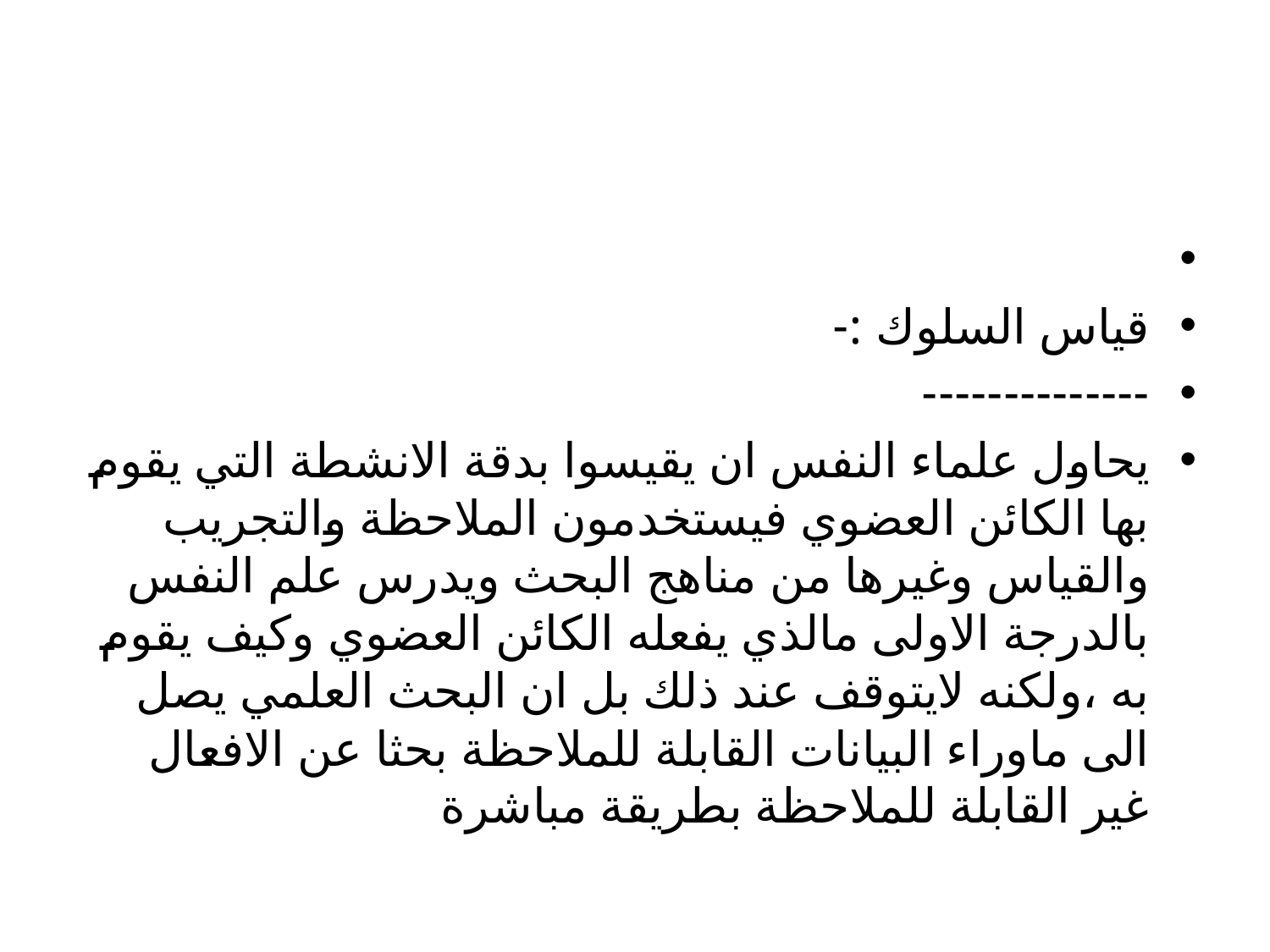

#

قياس السلوك :-
--------------
يحاول علماء النفس ان يقيسوا بدقة الانشطة التي يقوم بها الكائن العضوي فيستخدمون الملاحظة والتجريب والقياس وغيرها من مناهج البحث ويدرس علم النفس بالدرجة الاولى مالذي يفعله الكائن العضوي وكيف يقوم به ،ولكنه لايتوقف عند ذلك بل ان البحث العلمي يصل الى ماوراء البيانات القابلة للملاحظة بحثا عن الافعال غير القابلة للملاحظة بطريقة مباشرة